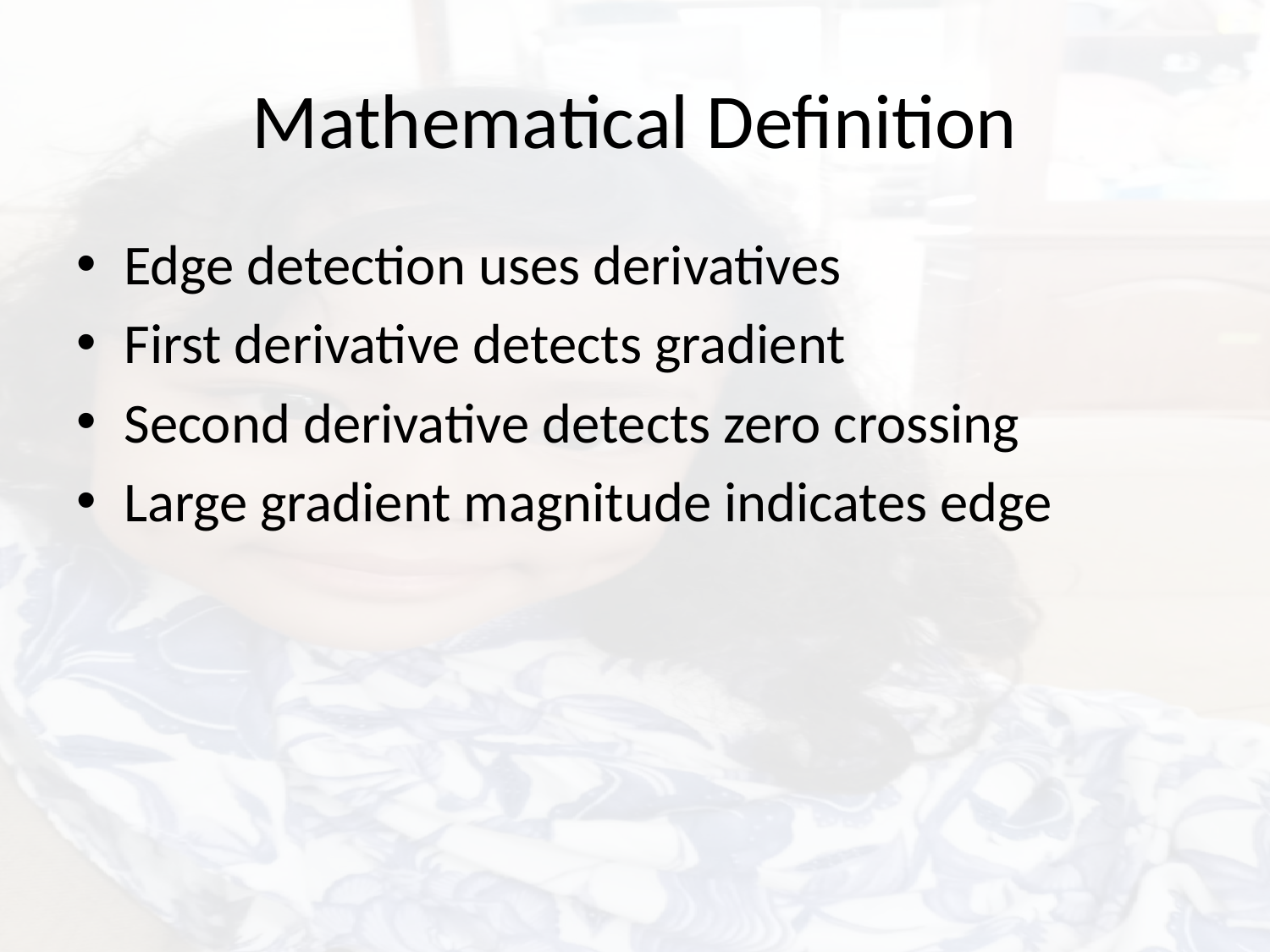

# Mathematical Definition
Edge detection uses derivatives
First derivative detects gradient
Second derivative detects zero crossing
Large gradient magnitude indicates edge